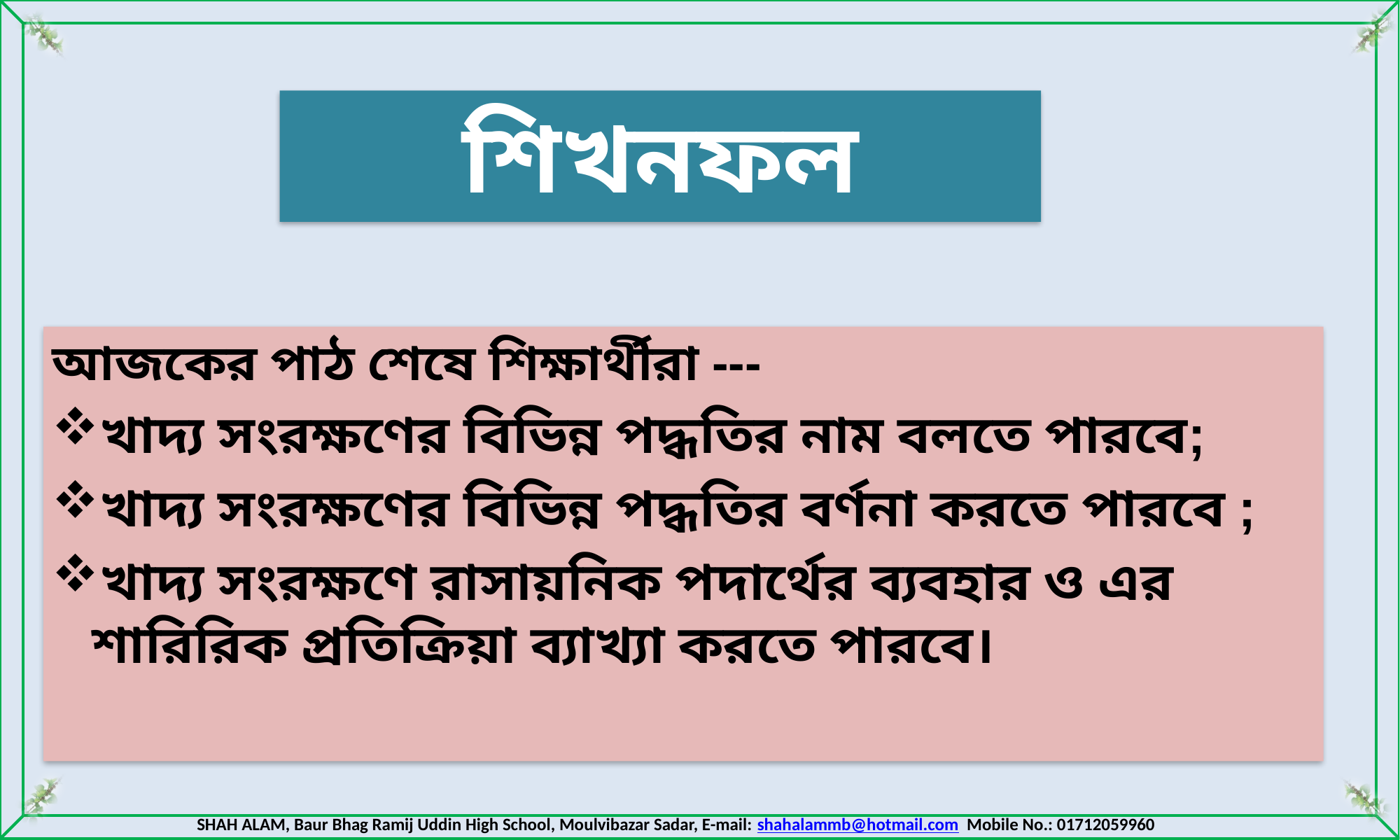

শিখনফল
আজকের পাঠ শেষে শিক্ষার্থীরা ---
খাদ্য সংরক্ষণের বিভিন্ন পদ্ধতির নাম বলতে পারবে;
খাদ্য সংরক্ষণের বিভিন্ন পদ্ধতির বর্ণনা করতে পারবে ;
খাদ্য সংরক্ষণে রাসায়নিক পদার্থের ব্যবহার ও এর শারিরিক প্রতিক্রিয়া ব্যাখ্যা করতে পারবে।